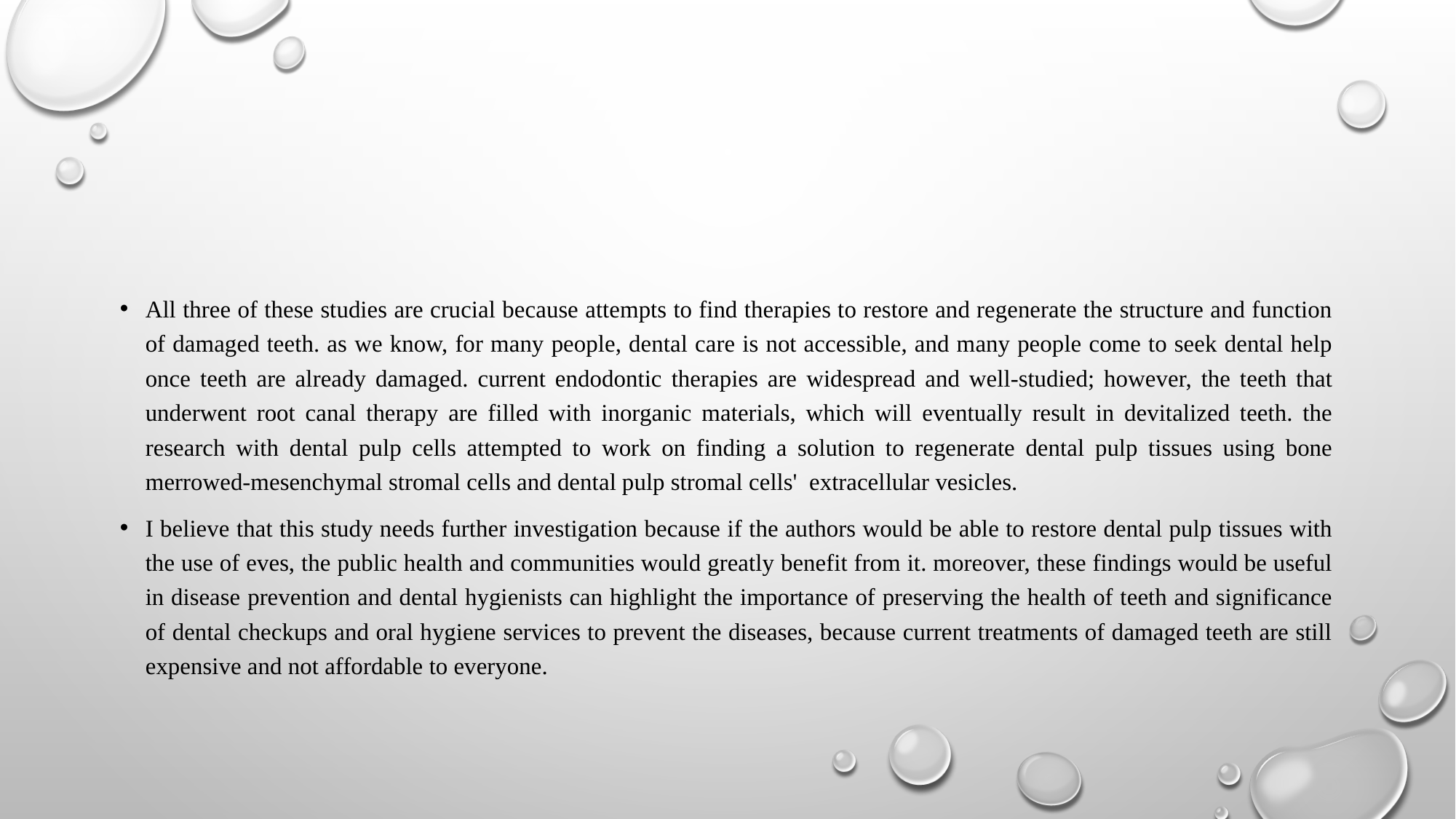

#
All three of these studies are crucial because attempts to find therapies to restore and regenerate the structure and function of damaged teeth. as we know, for many people, dental care is not accessible, and many people come to seek dental help once teeth are already damaged. current endodontic therapies are widespread and well-studied; however, the teeth that underwent root canal therapy are filled with inorganic materials, which will eventually result in devitalized teeth. the research with dental pulp cells attempted to work on finding a solution to regenerate dental pulp tissues using bone merrowed-mesenchymal stromal cells and dental pulp stromal cells'  extracellular vesicles.
I believe that this study needs further investigation because if the authors would be able to restore dental pulp tissues with the use of eves, the public health and communities would greatly benefit from it. moreover, these findings would be useful in disease prevention and dental hygienists can highlight the importance of preserving the health of teeth and significance of dental checkups and oral hygiene services to prevent the diseases, because current treatments of damaged teeth are still expensive and not affordable to everyone.